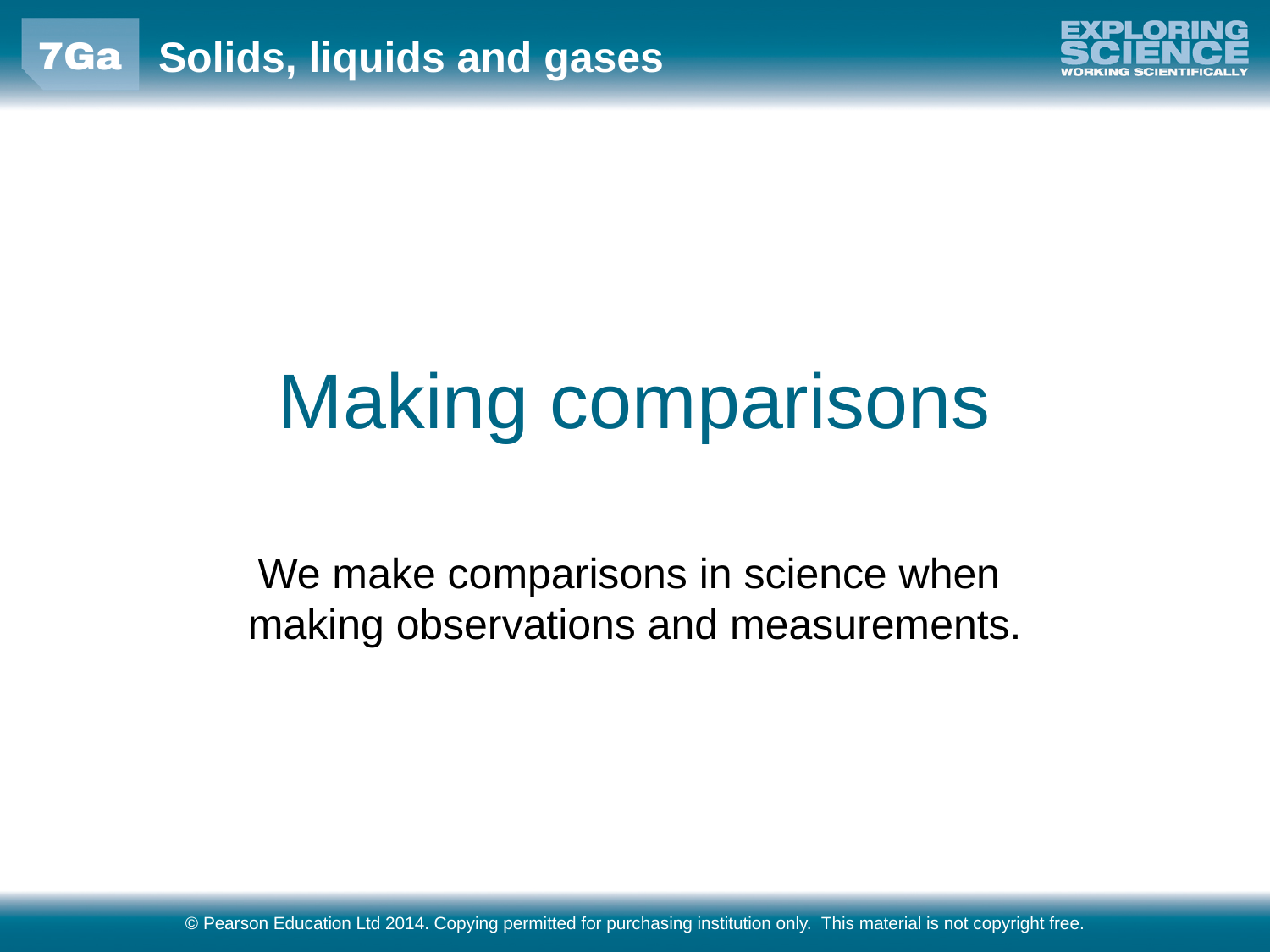

# Making comparisons
We make comparisons in science when  making observations and measurements.
© Pearson Education Ltd 2014. Copying permitted for purchasing institution only.  This material is not copyright free.